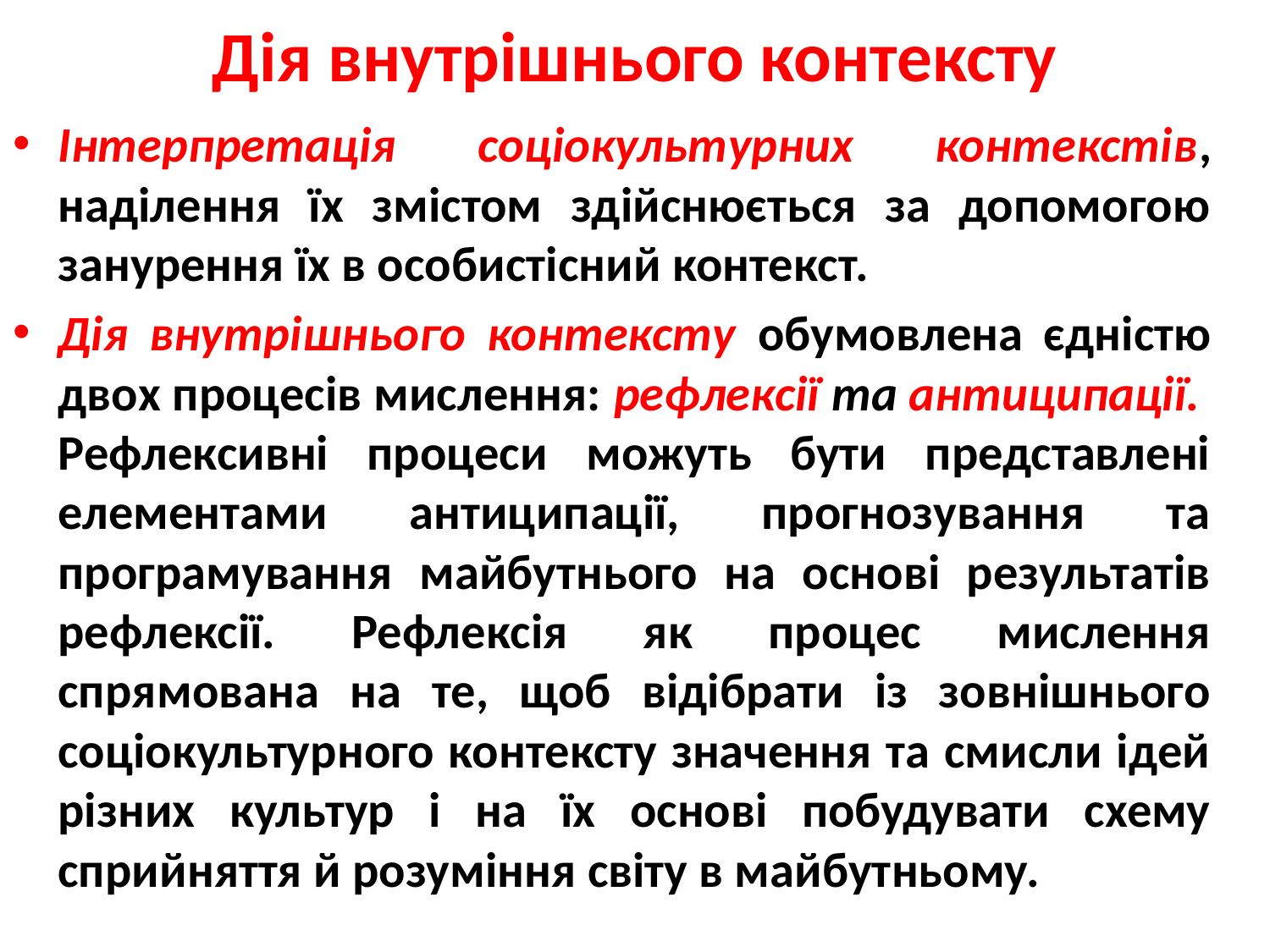

# Дія внутрішнього контексту
Інтерпретація соціокультурних контекстів, наділення їх змістом здійснюється за допомогою занурення їх в особистісний контекст.
Дія внутрішнього контексту обумовлена єдністю двох процесів мислення: рефлексії та антиципації.  Рефлексивні процеси можуть бути представлені елементами антиципації, прогнозування та програмування майбутнього на основі результатів рефлексії. Рефлексія як процес мислення спрямована на те, щоб відібрати із зовнішнього соціокультурного контексту значення та смисли ідей різних культур і на їх основі побудувати схему сприйняття й розуміння світу в майбутньому.